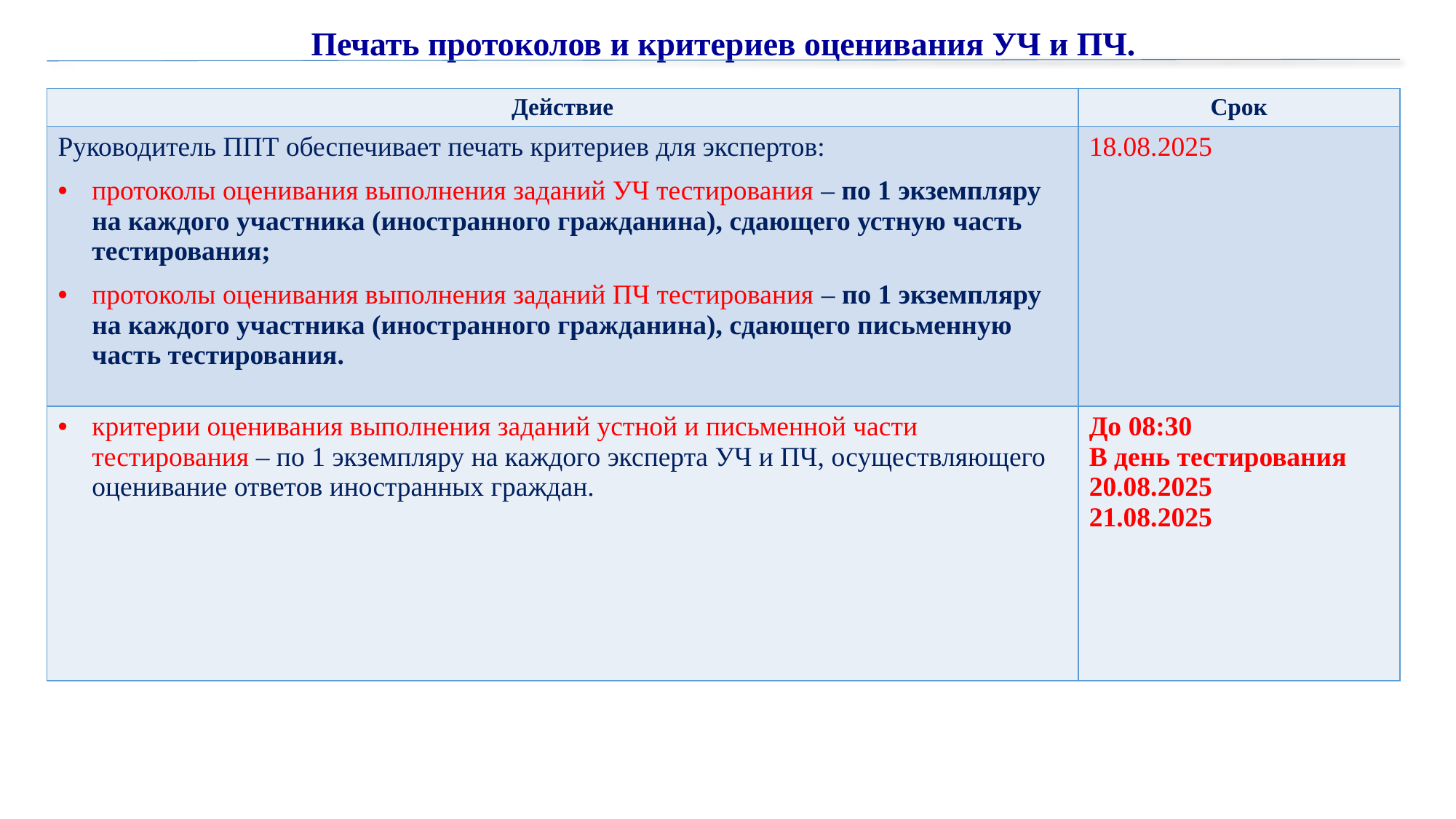

Печать протоколов и критериев оценивания УЧ и ПЧ.
| Действие | Срок |
| --- | --- |
| Руководитель ППТ обеспечивает печать критериев для экспертов: протоколы оценивания выполнения заданий УЧ тестирования – по 1 экземпляру на каждого участника (иностранного гражданина), сдающего устную часть тестирования; протоколы оценивания выполнения заданий ПЧ тестирования – по 1 экземпляру на каждого участника (иностранного гражданина), сдающего письменную часть тестирования. | 18.08.2025 |
| критерии оценивания выполнения заданий устной и письменной части тестирования – по 1 экземпляру на каждого эксперта УЧ и ПЧ, осуществляющего оценивание ответов иностранных граждан. | До 08:30 В день тестирования 20.08.2025 21.08.2025 |